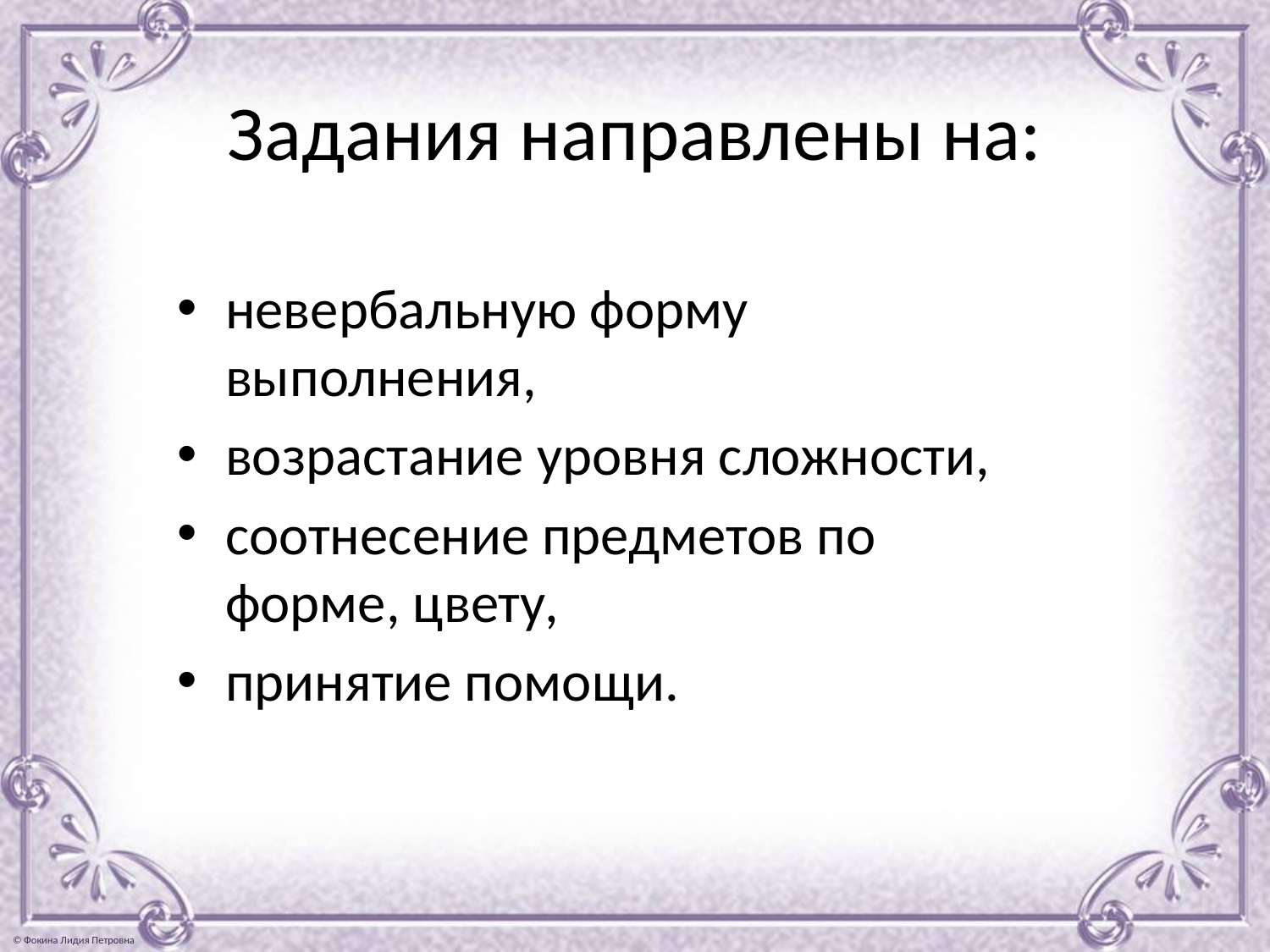

# Задания направлены на:
невербальную форму выполнения,
возрастание уровня сложности,
соотнесение предметов по форме, цвету,
принятие помощи.